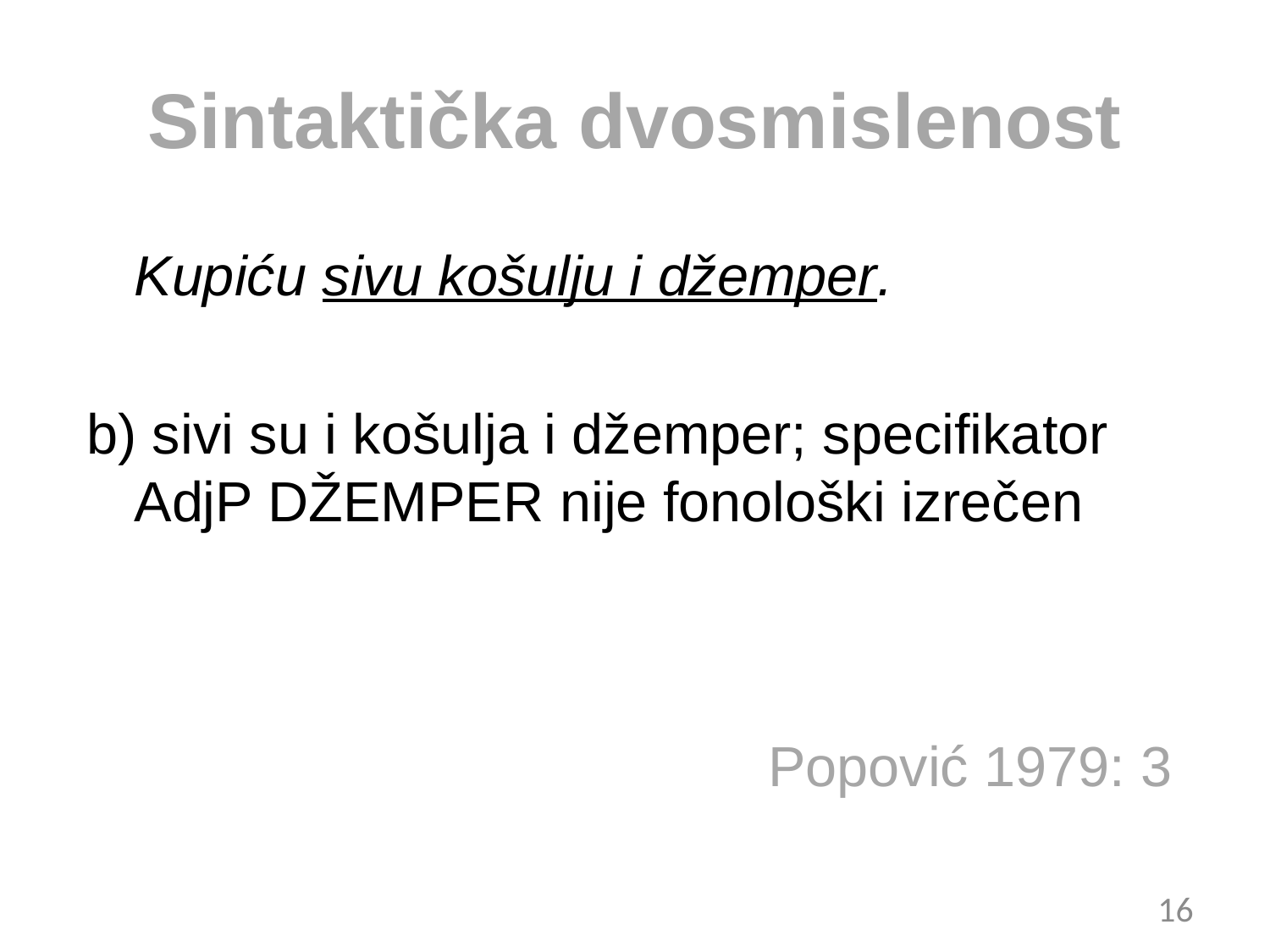

# Sintaktička dvosmislenost
Kupiću sivu košulju i džemper.

b) sivi su i košulja i džemper; specifikator AdjP džemper nije fonološki izrečen
Popović 1979: 3
16